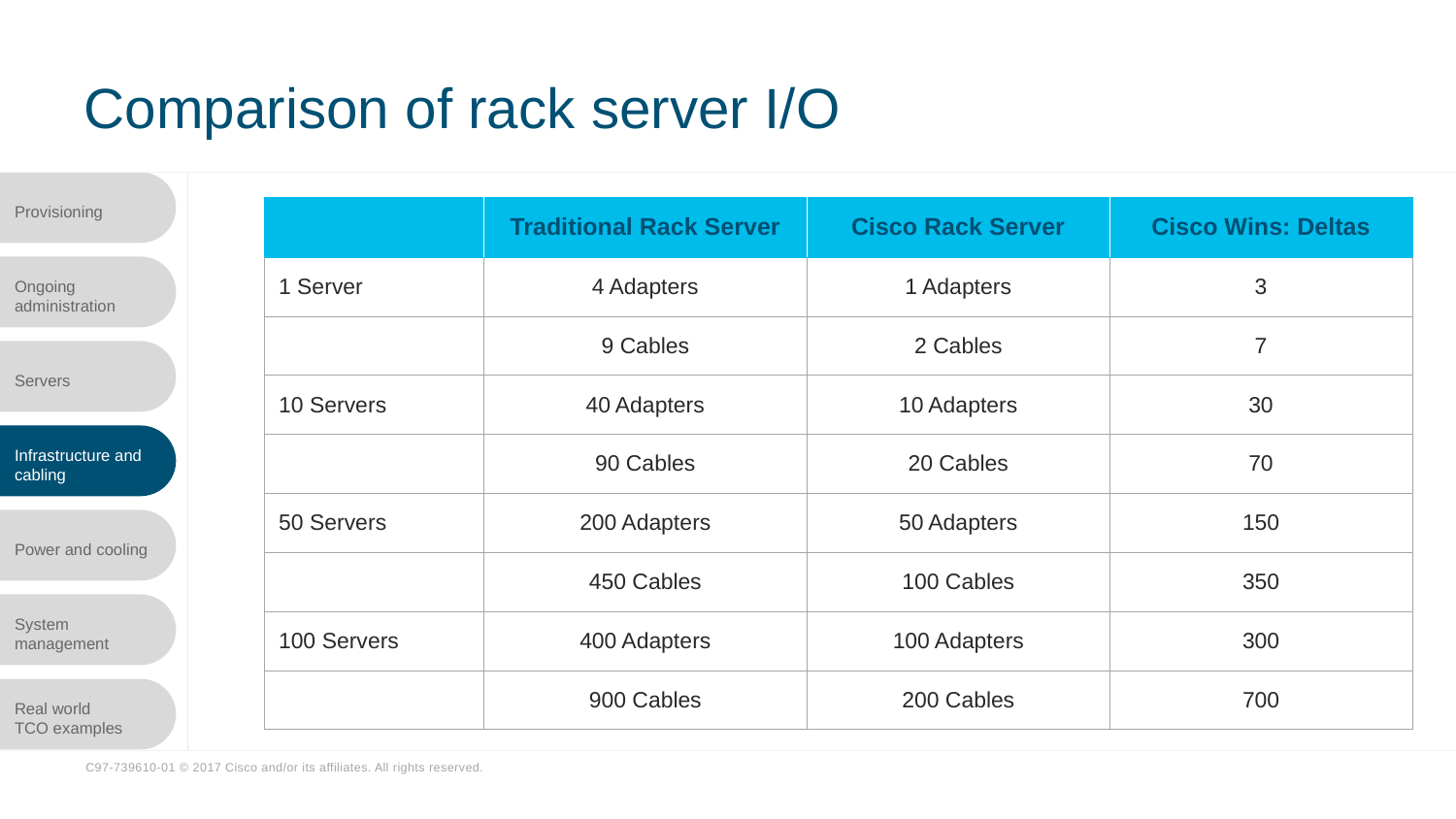

# Comparison of rack server I/O
|  | Traditional Rack Server | Cisco Rack Server | Cisco Wins: Deltas |
| --- | --- | --- | --- |
| 1 Server | 4 Adapters | 1 Adapters | 3 |
|  | 9 Cables | 2 Cables | 7 |
| 10 Servers | 40 Adapters | 10 Adapters | 30 |
|  | 90 Cables | 20 Cables | 70 |
| 50 Servers | 200 Adapters | 50 Adapters | 150 |
|  | 450 Cables | 100 Cables | 350 |
| 100 Servers | 400 Adapters | 100 Adapters | 300 |
|  | 900 Cables | 200 Cables | 700 |